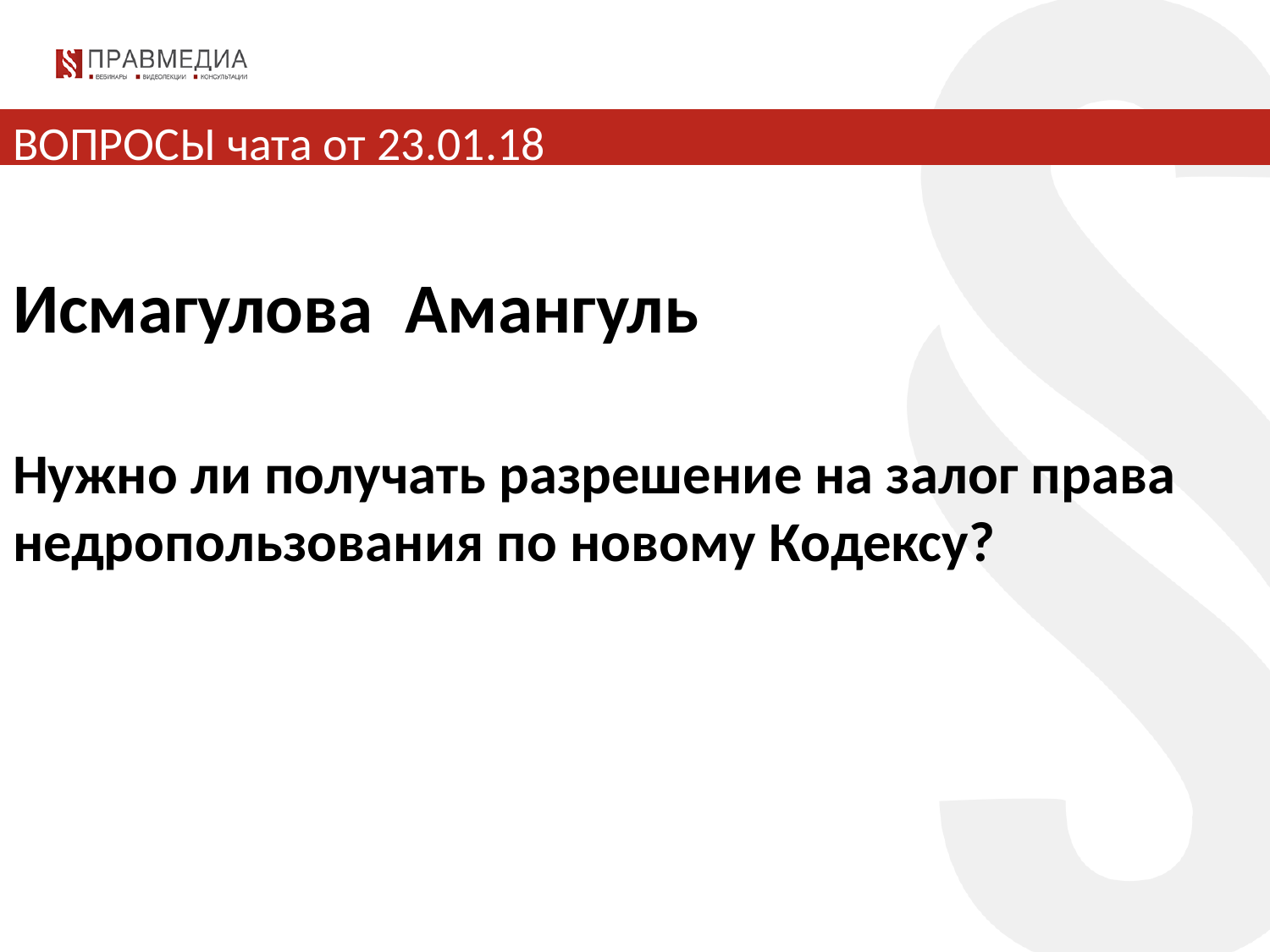

# ВОПРОСЫ чата от 23.01.18
Исмагулова  Амангуль

Нужно ли получать разрешение на залог права недропользования по новому Кодексу?